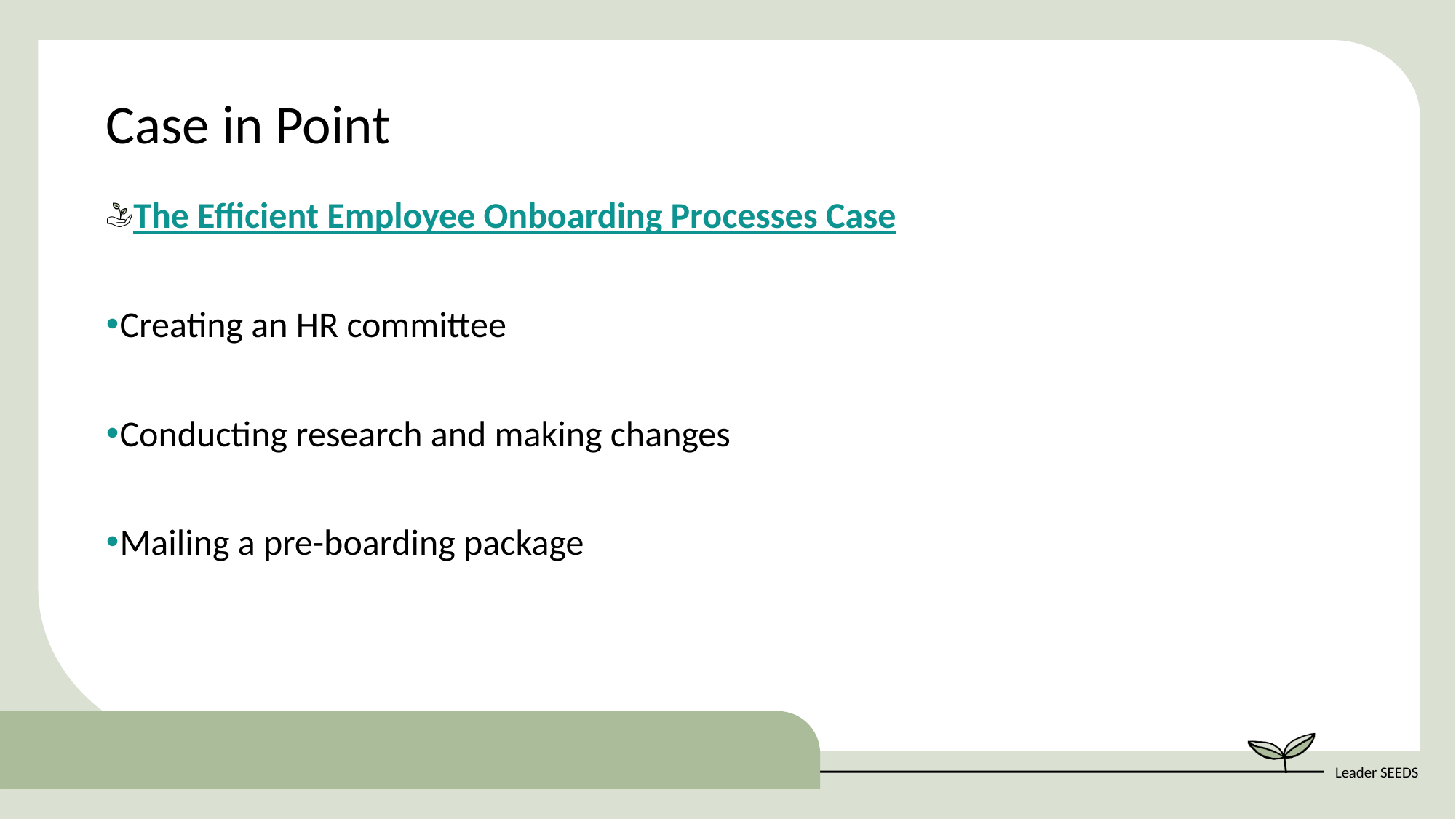

Case in Point
The Efficient Employee Onboarding Processes Case

Creating an HR committee

Conducting research and making changes

Mailing a pre-boarding package